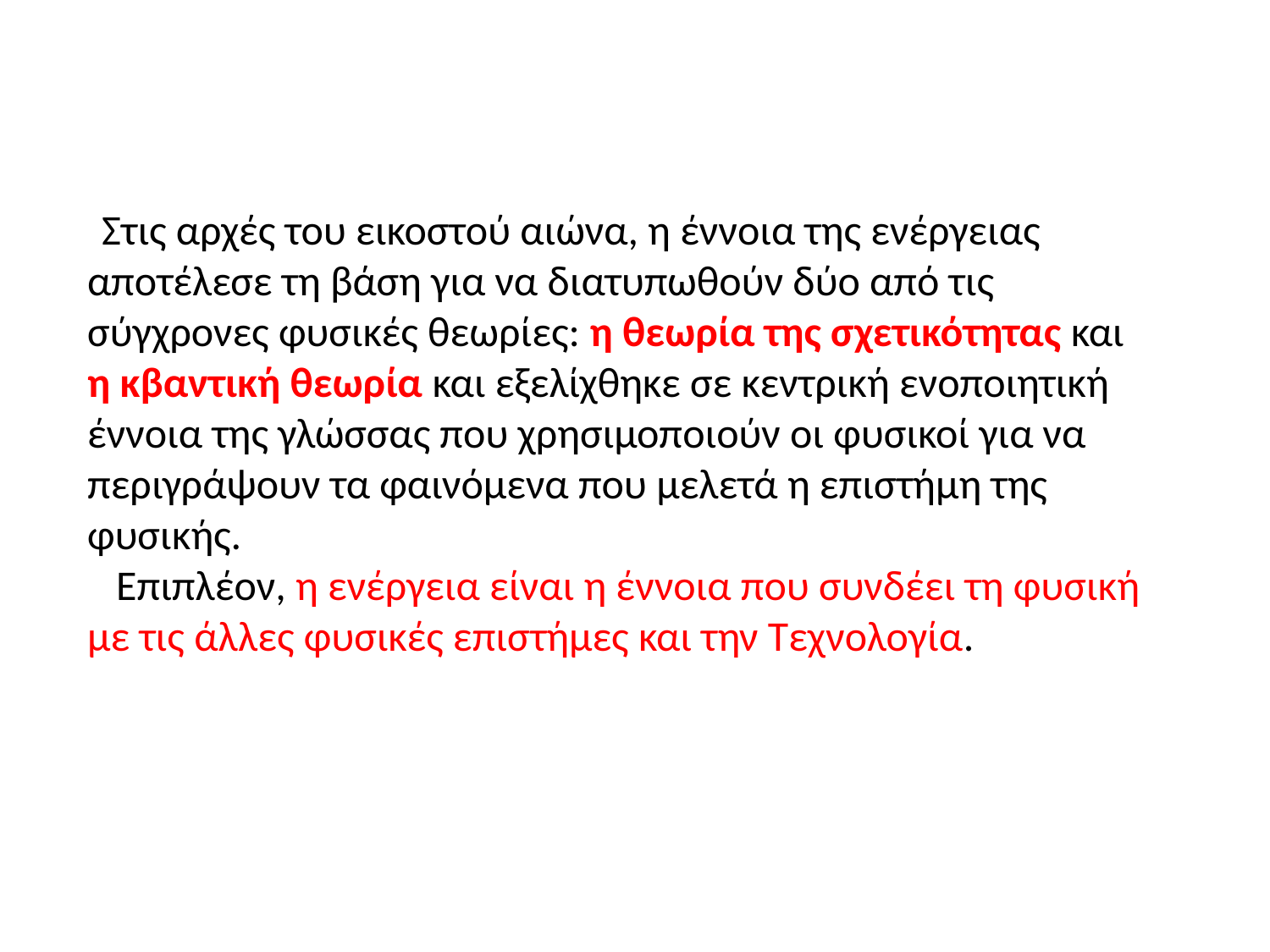

Στις αρχές του εικοστού αιώνα, η έννοια της ενέργειας αποτέλεσε τη βάση για να διατυπωθούν δύο από τις σύγχρονες φυσικές θεωρίες: η θεωρία της σχετικότητας και η κβαντική θεωρία και εξελίχθηκε σε κεντρική ενοποιητική έννοια της γλώσσας που χρησιμοποιούν οι φυσικοί για να περιγράψουν τα φαινόμενα που μελετά η επιστήμη της φυσικής.
   Επιπλέον, η ενέργεια είναι η έννοια που συνδέει τη φυσική με τις άλλες φυσικές επιστήμες και την Τεχνολογία.